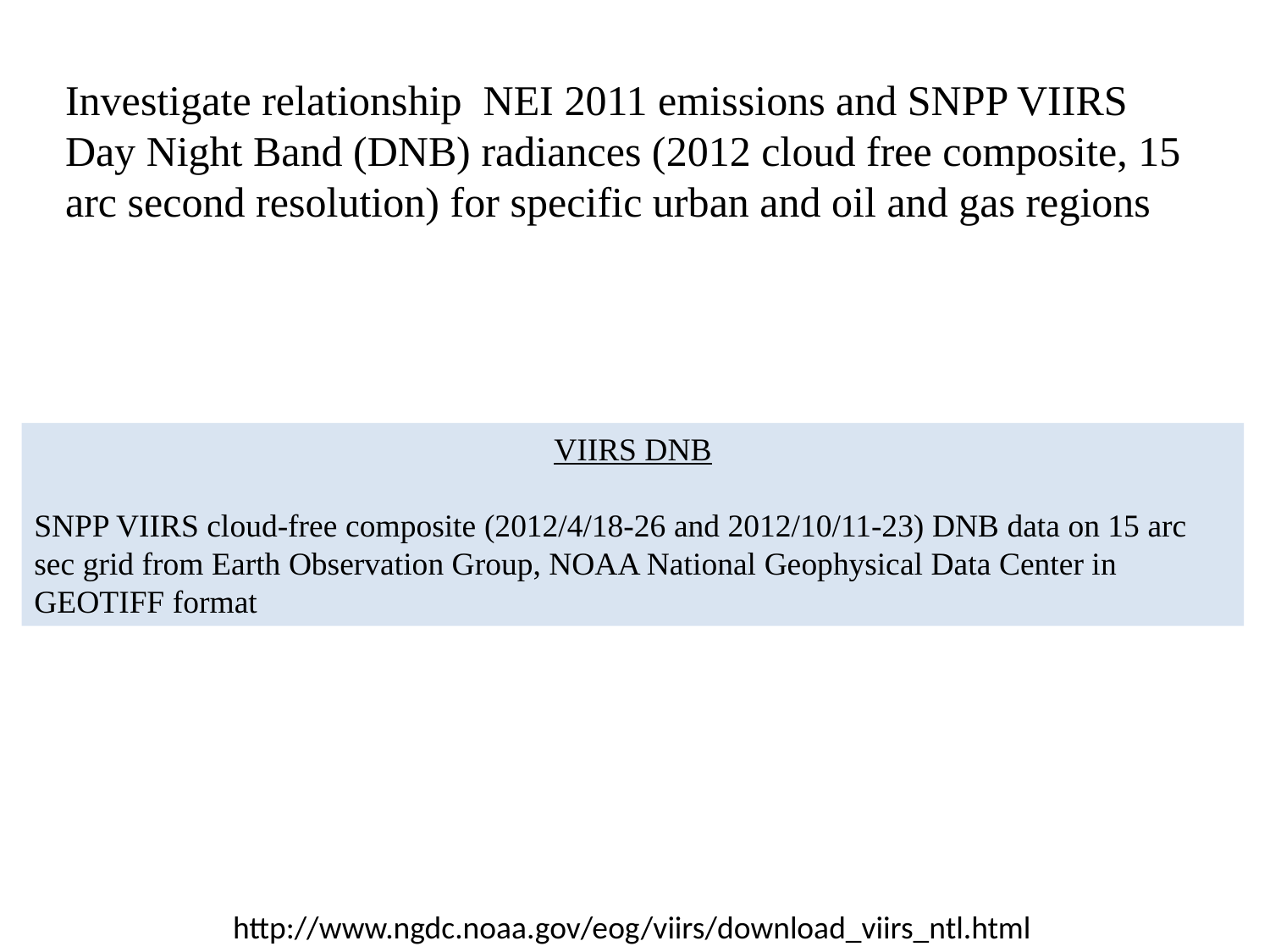

Investigate relationship  NEI 2011 emissions and SNPP VIIRS Day Night Band (DNB) radiances (2012 cloud free composite, 15 arc second resolution) for specific urban and oil and gas regions
VIIRS DNB

SNPP VIIRS cloud-free composite (2012/4/18-26 and 2012/10/11-23) DNB data on 15 arc sec grid from Earth Observation Group, NOAA National Geophysical Data Center in GEOTIFF format
http://www.ngdc.noaa.gov/eog/viirs/download_viirs_ntl.html